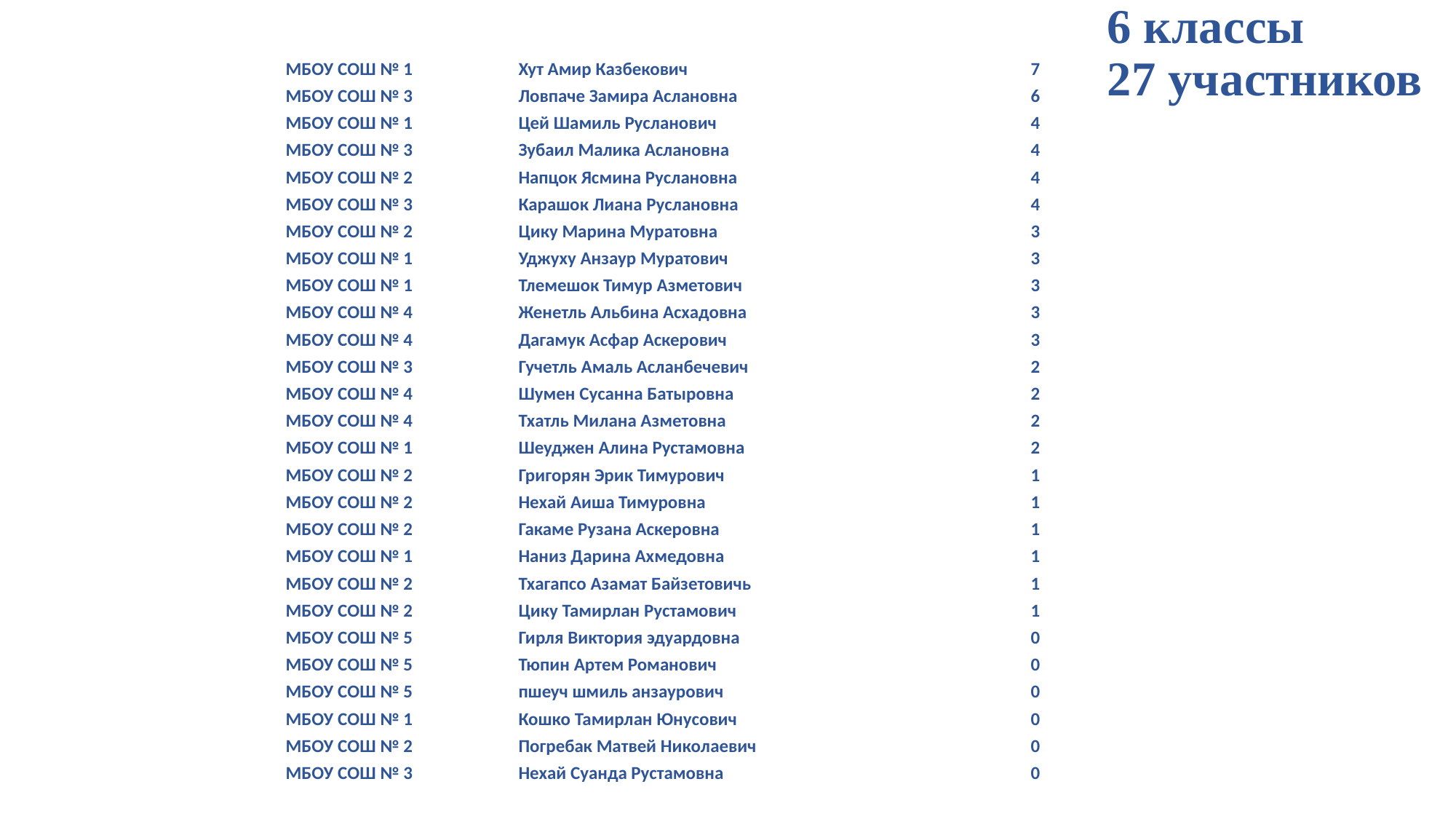

# 6 классы 27 участников
| МБОУ СОШ № 1 | Хут Амир Казбекович | 7 |
| --- | --- | --- |
| МБОУ СОШ № 3 | Ловпаче Замира Аслановна | 6 |
| МБОУ СОШ № 1 | Цей Шамиль Русланович | 4 |
| МБОУ СОШ № 3 | Зубаил Малика Аслановна | 4 |
| МБОУ СОШ № 2 | Напцок Ясмина Руслановна | 4 |
| МБОУ СОШ № 3 | Карашок Лиана Руслановна | 4 |
| МБОУ СОШ № 2 | Цику Марина Муратовна | 3 |
| МБОУ СОШ № 1 | Уджуху Анзаур Муратович | 3 |
| МБОУ СОШ № 1 | Тлемешок Тимур Азметович | 3 |
| МБОУ СОШ № 4 | Женетль Альбина Асхадовна | 3 |
| МБОУ СОШ № 4 | Дагамук Асфар Аскерович | 3 |
| МБОУ СОШ № 3 | Гучетль Амаль Асланбечевич | 2 |
| МБОУ СОШ № 4 | Шумен Сусанна Батыровна | 2 |
| МБОУ СОШ № 4 | Тхатль Милана Азметовна | 2 |
| МБОУ СОШ № 1 | Шеуджен Алина Рустамовна | 2 |
| МБОУ СОШ № 2 | Григорян Эрик Тимурович | 1 |
| МБОУ СОШ № 2 | Нехай Аиша Тимуровна | 1 |
| МБОУ СОШ № 2 | Гакаме Рузана Аскеровна | 1 |
| МБОУ СОШ № 1 | Наниз Дарина Ахмедовна | 1 |
| МБОУ СОШ № 2 | Тхагапсо Азамат Байзетовичь | 1 |
| МБОУ СОШ № 2 | Цику Тамирлан Рустамович | 1 |
| МБОУ СОШ № 5 | Гирля Виктория эдуардовна | 0 |
| МБОУ СОШ № 5 | Тюпин Артем Романович | 0 |
| МБОУ СОШ № 5 | пшеуч шмиль анзаурович | 0 |
| МБОУ СОШ № 1 | Кошко Тамирлан Юнусович | 0 |
| МБОУ СОШ № 2 | Погребак Матвей Николаевич | 0 |
| МБОУ СОШ № 3 | Нехай Суанда Рустамовна | 0 |